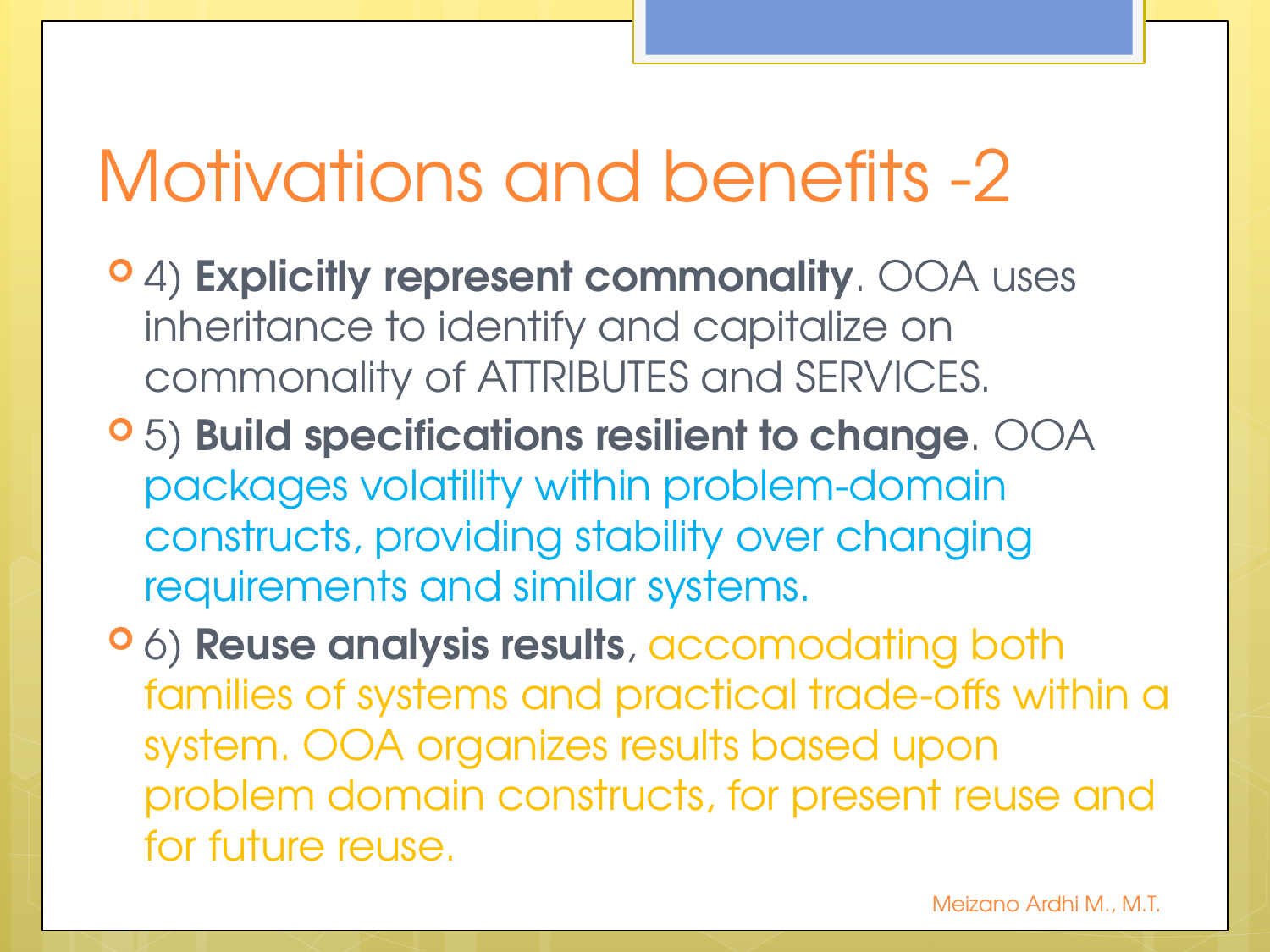

# Motivations and benefits -2
4) Explicitly represent commonality. OOA uses inheritance to identify and capitalize on commonality of ATTRIBUTES and SERVICES.
5) Build specifications resilient to change. OOA packages volatility within problem-domain constructs, providing stability over changing requirements and similar systems.
6) Reuse analysis results, accomodating both families of systems and practical trade-offs within a system. OOA organizes results based upon problem domain constructs, for present reuse and for future reuse.
Meizano Ardhi M., M.T.